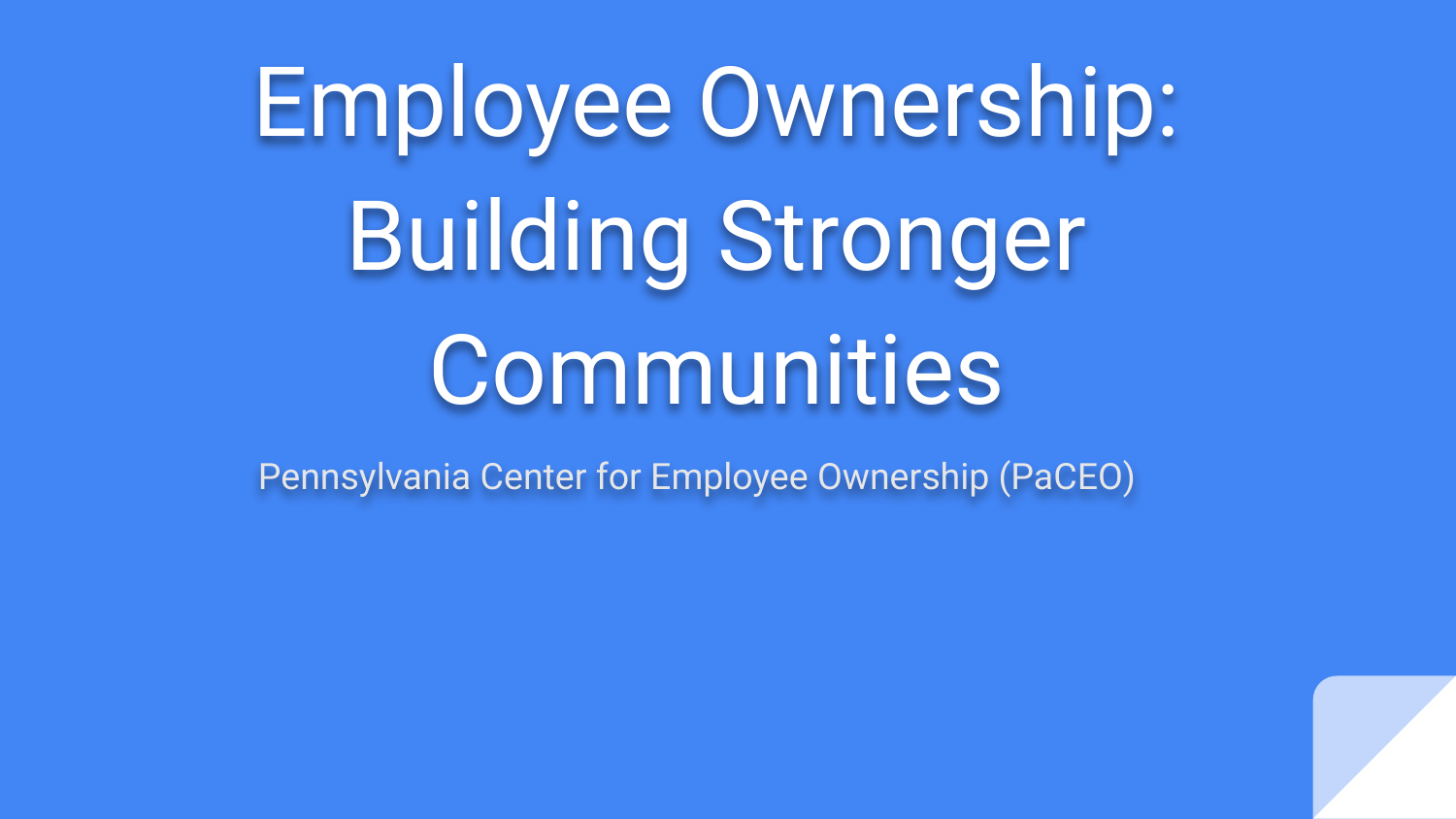

# Employee Ownership: Building Stronger Communities
Pennsylvania Center for Employee Ownership (PaCEO)